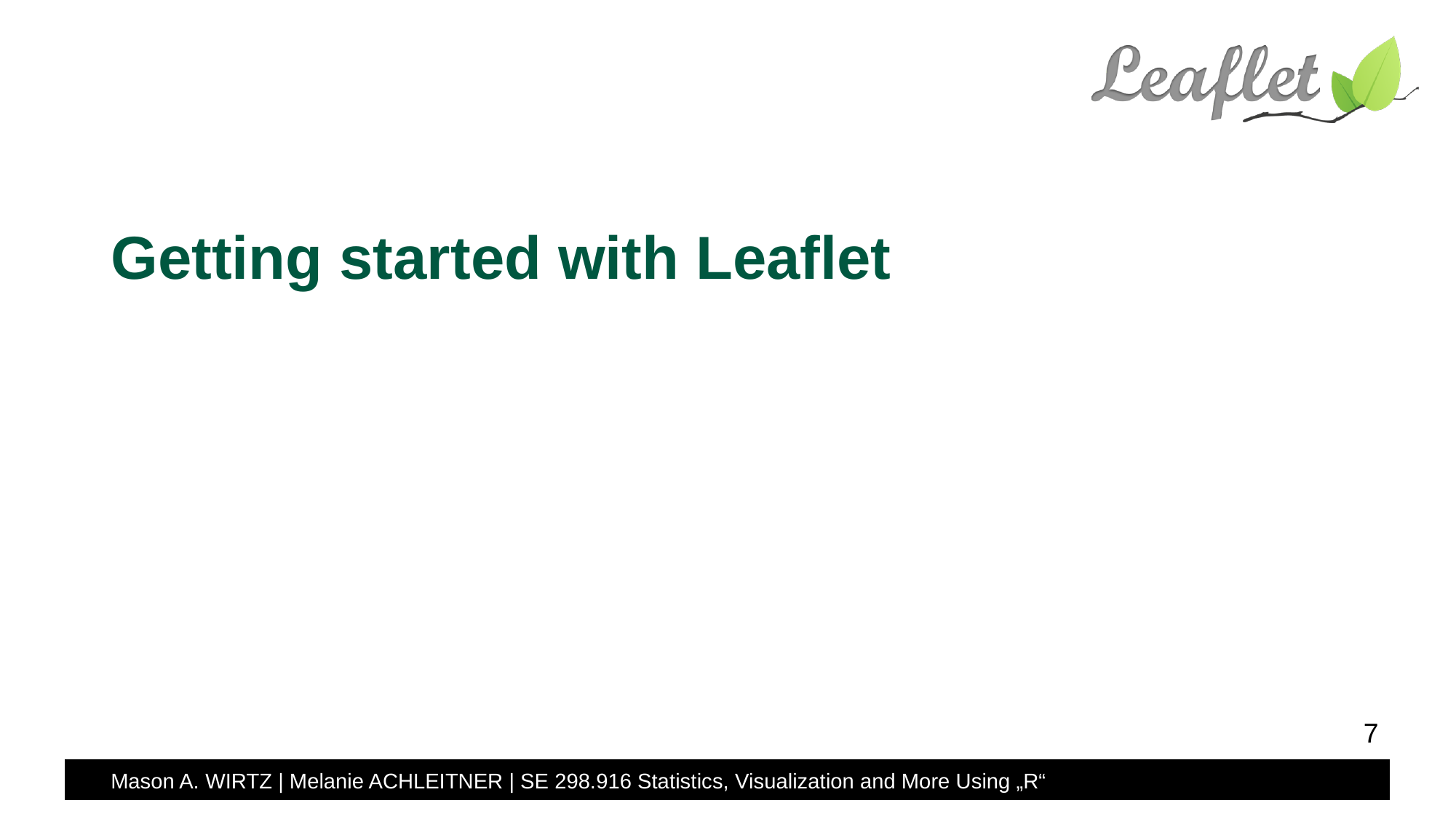

# Getting started with Leaflet
7
Mason A. WIRTZ | Melanie ACHLEITNER | SE 298.916 Statistics, Visualization and More Using „R“